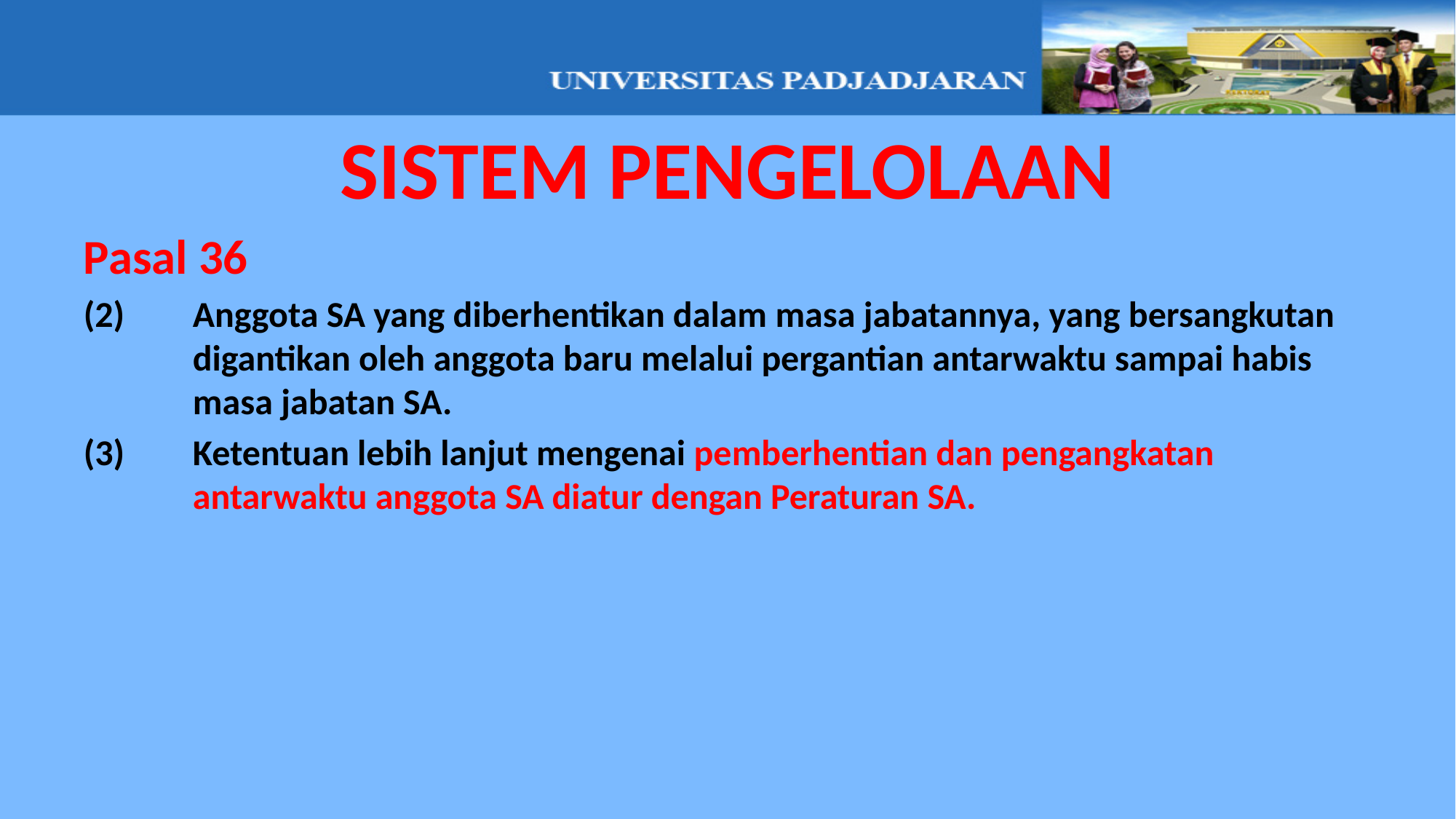

SISTEM PENGELOLAAN
Pasal 36
(2)	Anggota SA yang diberhentikan dalam masa jabatannya, yang bersangkutan digantikan oleh anggota baru melalui pergantian antarwaktu sampai habis masa jabatan SA.
(3)	Ketentuan lebih lanjut mengenai pemberhentian dan pengangkatan antarwaktu anggota SA diatur dengan Peraturan SA.